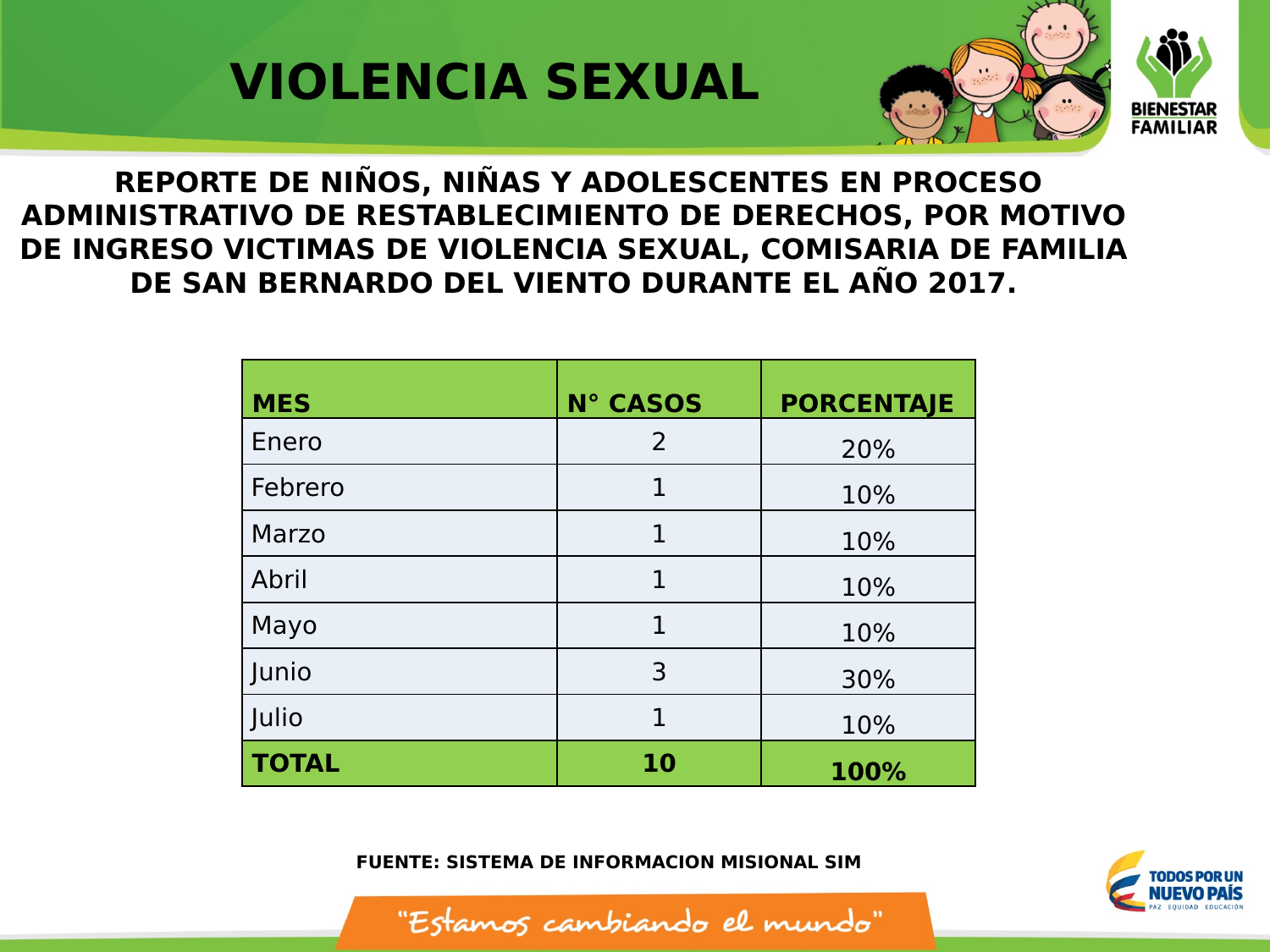

VIOLENCIA SEXUAL
 REPORTE DE NIÑOS, NIÑAS Y ADOLESCENTES EN PROCESO ADMINISTRATIVO DE RESTABLECIMIENTO DE DERECHOS, POR MOTIVO DE INGRESO VICTIMAS DE VIOLENCIA SEXUAL, COMISARIA DE FAMILIA DE SAN BERNARDO DEL VIENTO DURANTE EL AÑO 2017.

| MES | N° CASOS | PORCENTAJE |
| --- | --- | --- |
| Enero | 2 | 20% |
| Febrero | 1 | 10% |
| Marzo | 1 | 10% |
| Abril | 1 | 10% |
| Mayo | 1 | 10% |
| Junio | 3 | 30% |
| Julio | 1 | 10% |
| TOTAL | 10 | 100% |
FUENTE: SISTEMA DE INFORMACION MISIONAL SIM